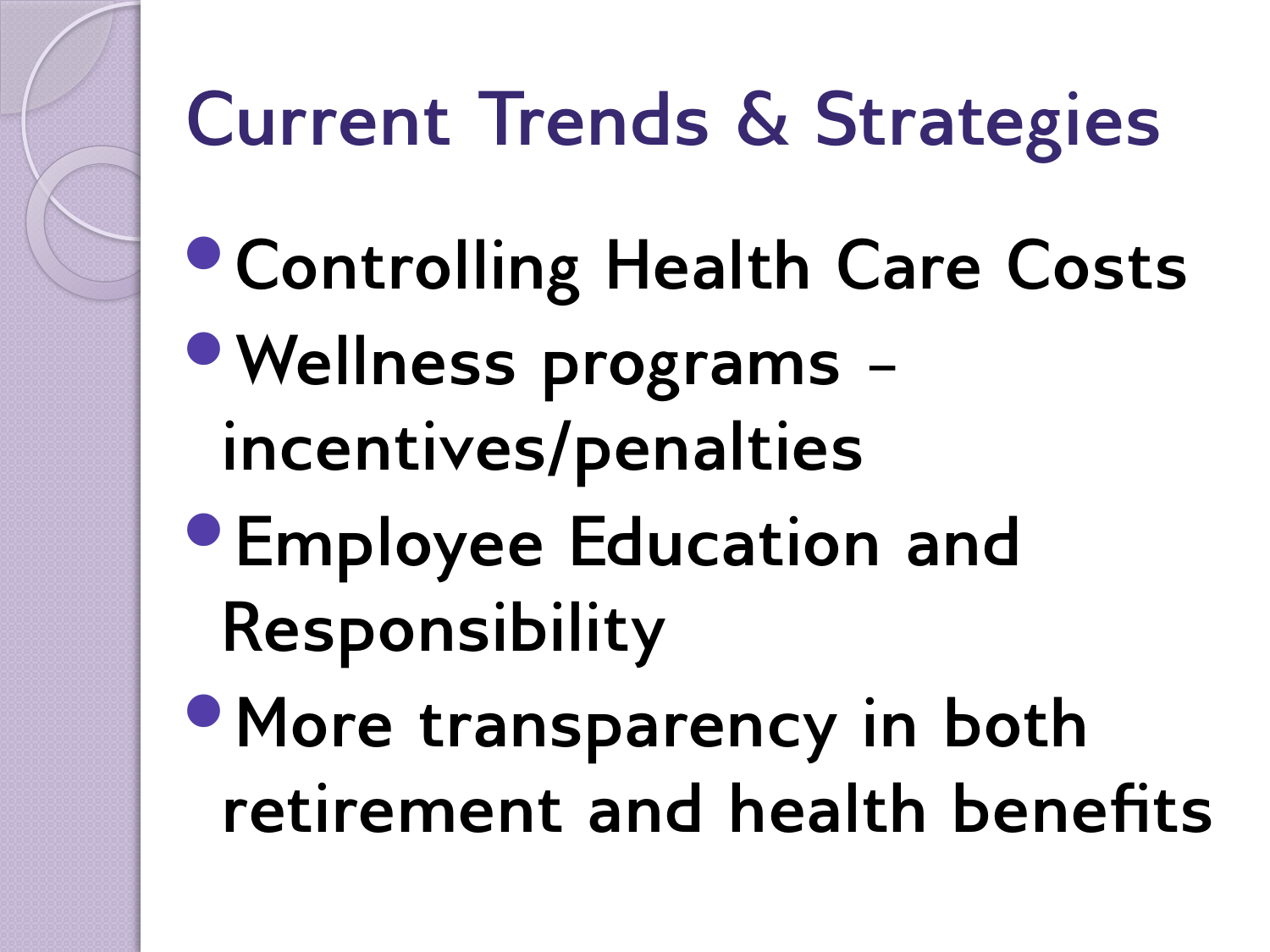

# Current Trends & Strategies
Controlling Health Care Costs
Wellness programs – incentives/penalties
Employee Education and Responsibility
More transparency in both retirement and health benefits